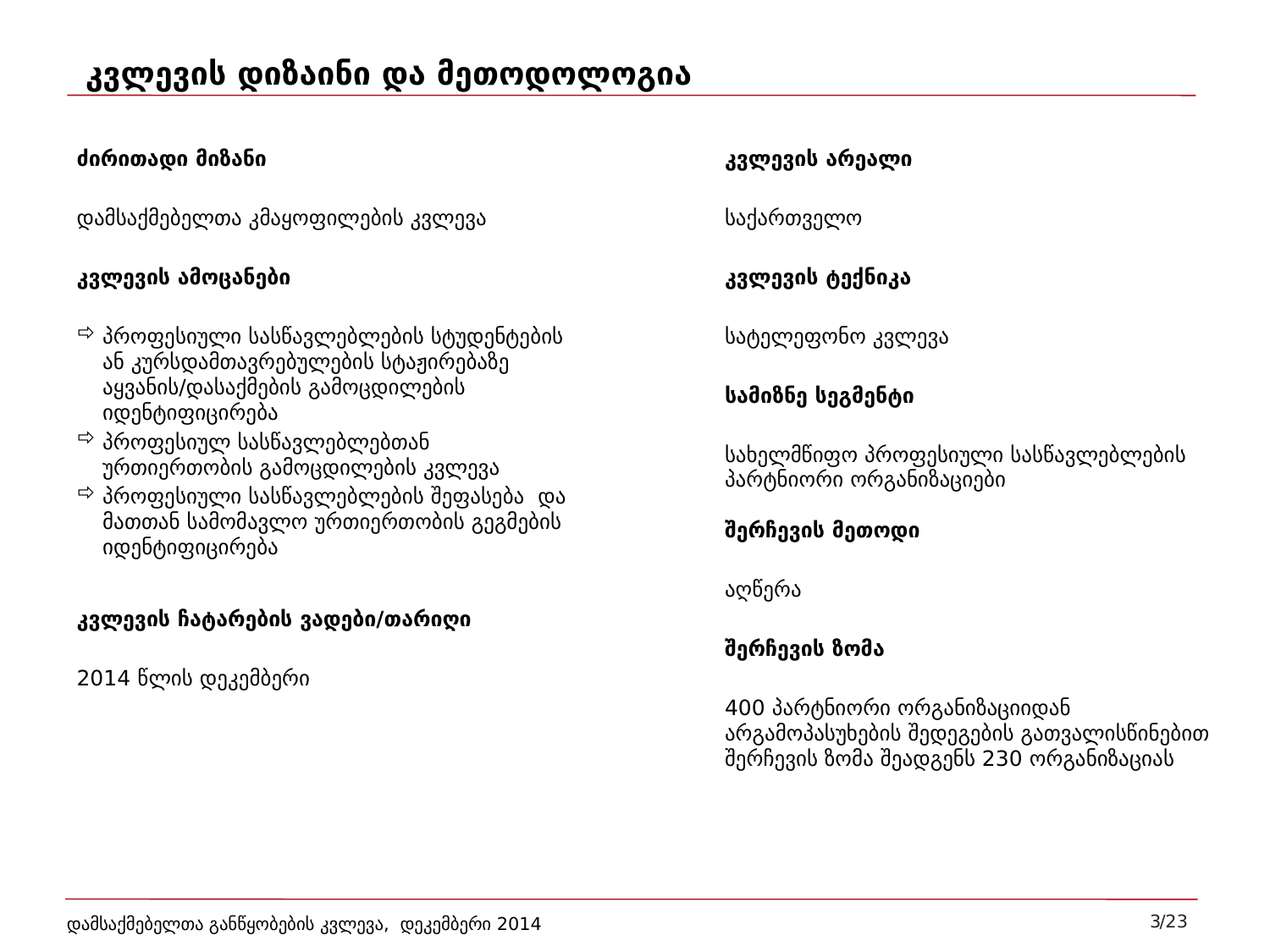

კვლევის დიზაინი და მეთოდოლოგია
ძირითადი მიზანი

დამსაქმებელთა კმაყოფილების კვლევა

კვლევის ამოცანები

პროფესიული სასწავლებლების სტუდენტების ან კურსდამთავრებულების სტაჟირებაზე აყვანის/დასაქმების გამოცდილების იდენტიფიცირება
პროფესიულ სასწავლებლებთან ურთიერთობის გამოცდილების კვლევა
პროფესიული სასწავლებლების შეფასება  და მათთან სამომავლო ურთიერთობის გეგმების იდენტიფიცირება

კვლევის ჩატარების ვადები/თარიღი

2014 წლის დეკემბერი

კვლევის არეალი

საქართველო

კვლევის ტექნიკა

სატელეფონო კვლევა

სამიზნე სეგმენტი

სახელმწიფო პროფესიული სასწავლებლების პარტნიორი ორგანიზაციები

შერჩევის მეთოდი

აღწერა

შერჩევის ზომა

400 პარტნიორი ორგანიზაციიდან არგამოპასუხების შედეგების გათვალისწინებით შერჩევის ზომა შეადგენს 230 ორგანიზაციას